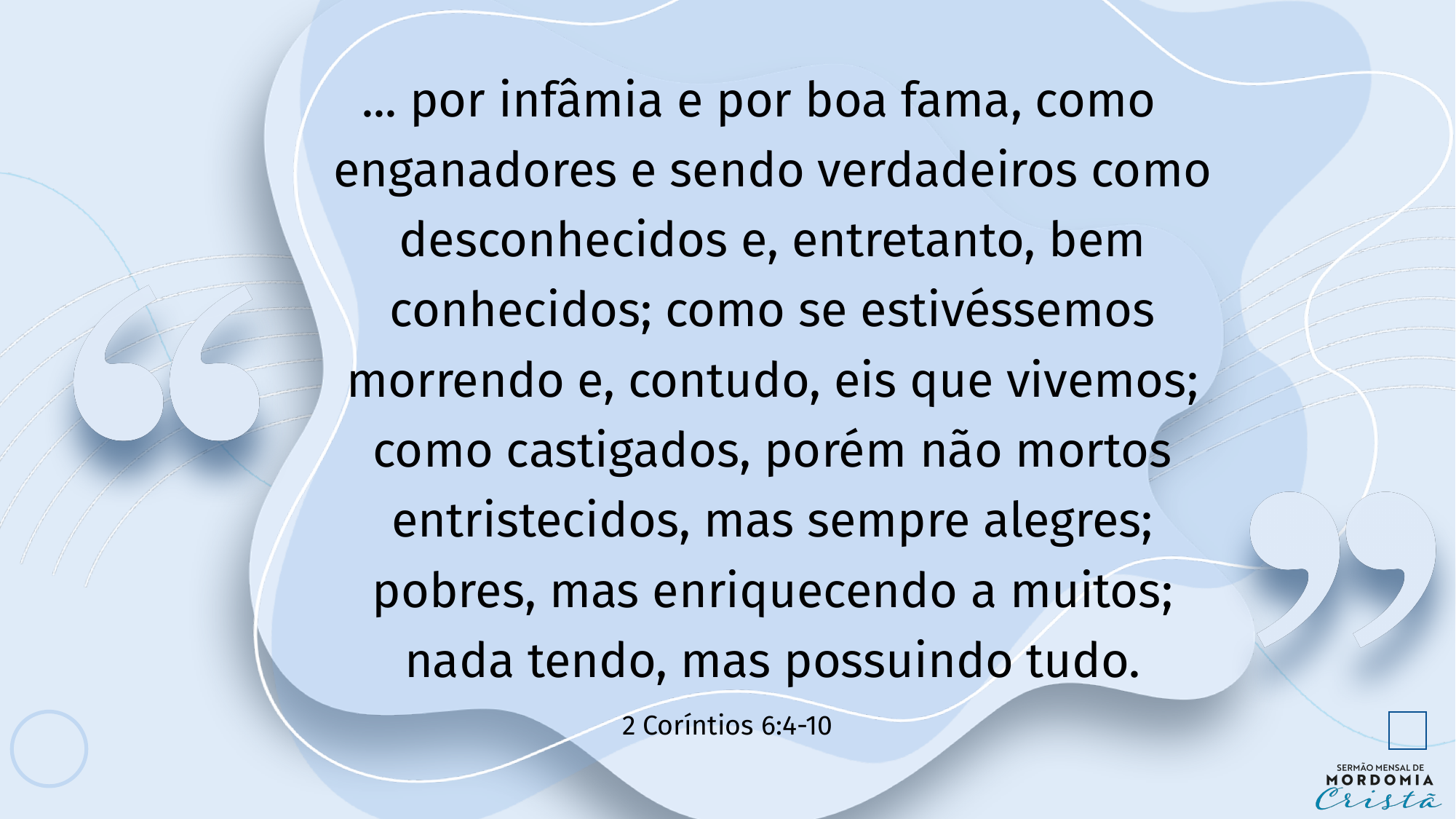

... por infâmia e por boa fama, como enganadores e sendo verdadeiros como desconhecidos e, entretanto, bem conhecidos; como se estivéssemos morrendo e, contudo, eis que vivemos; como castigados, porém não mortos entristecidos, mas sempre alegres; pobres, mas enriquecendo a muitos; nada tendo, mas possuindo tudo.
2 Coríntios 6:4-10